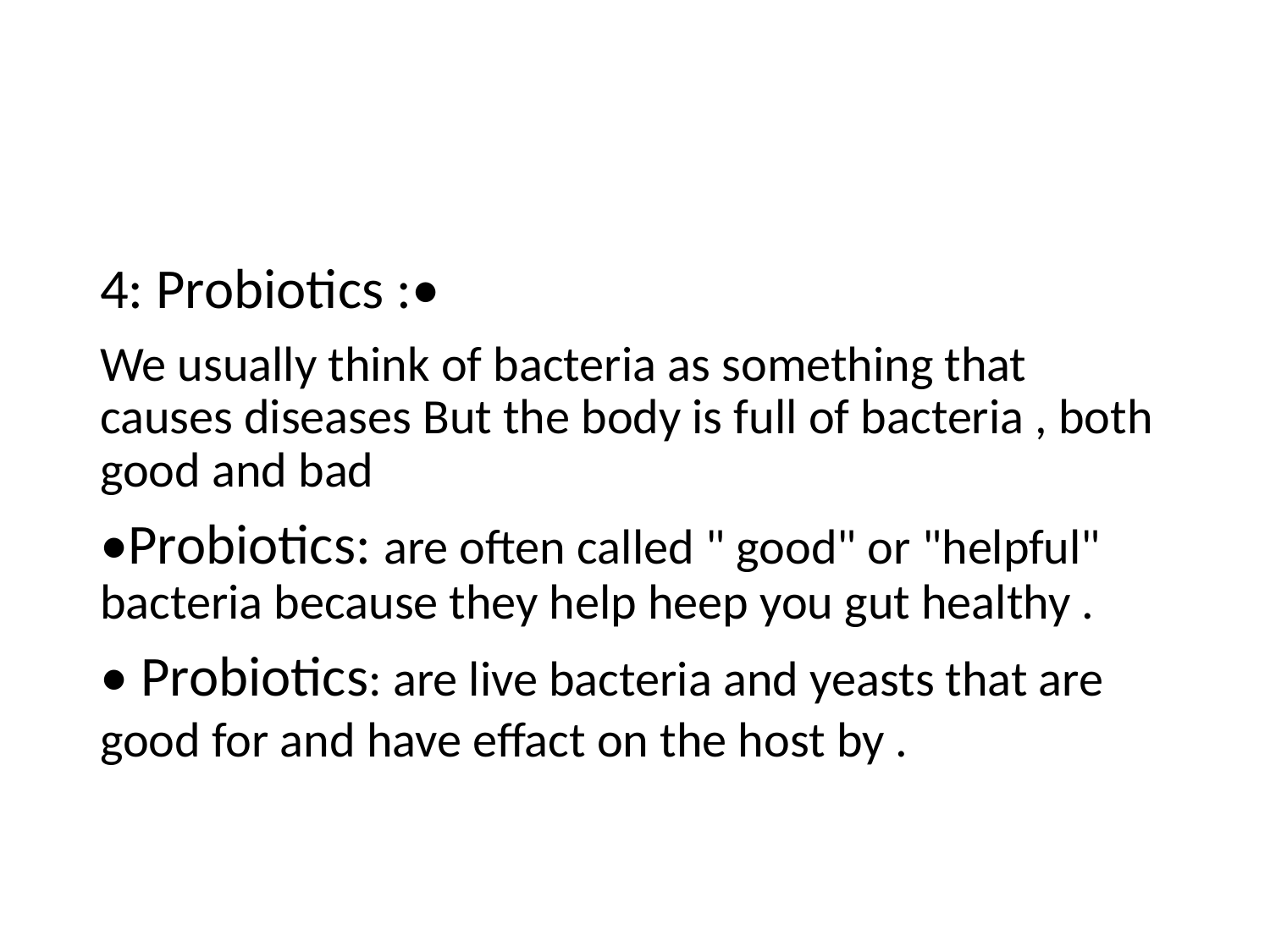

#
4: Probiotics :•
We usually think of bacteria as something that causes diseases But the body is full of bacteria , both good and bad
•Probiotics: are often called " good" or "helpful" bacteria because they help heep you gut healthy .
• Probiotics: are live bacteria and yeasts that are good for and have effact on the host by .